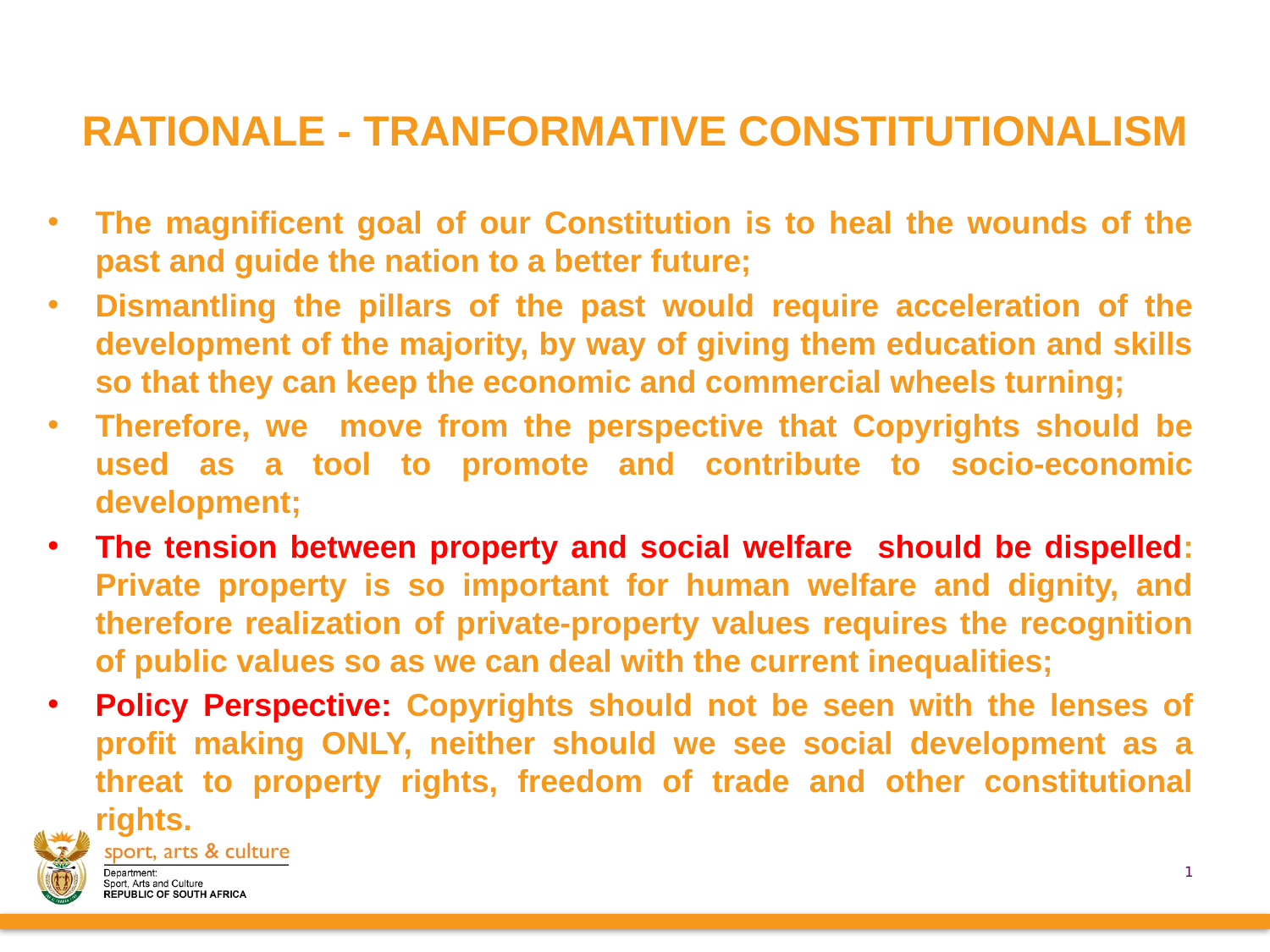

# RATIONALE - TRANFORMATIVE CONSTITUTIONALISM
The magnificent goal of our Constitution is to heal the wounds of the past and guide the nation to a better future;
Dismantling the pillars of the past would require acceleration of the development of the majority, by way of giving them education and skills so that they can keep the economic and commercial wheels turning;
Therefore, we  move from the perspective that Copyrights should be used as a tool to promote and contribute to socio-economic development;
The tension between property and social welfare  should be dispelled: Private property is so important for human welfare and dignity, and therefore realization of private-property values requires the recognition of public values so as we can deal with the current inequalities;
Policy Perspective: Copyrights should not be seen with the lenses of profit making ONLY, neither should we see social development as a threat to property rights, freedom of trade and other constitutional rights.

27